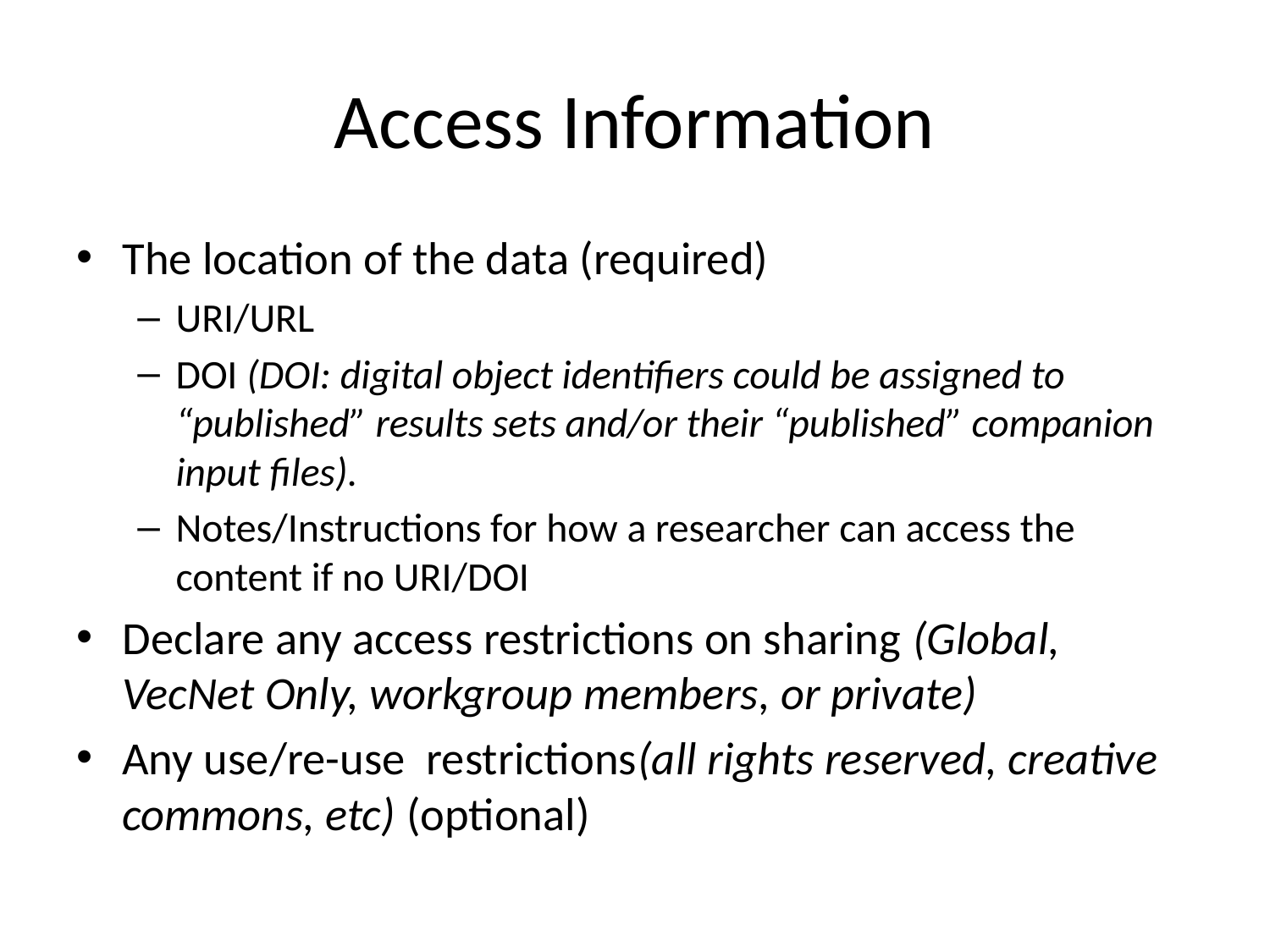

# Access Information
The location of the data (required)
URI/URL
DOI (DOI: digital object identifiers could be assigned to “published” results sets and/or their “published” companion input files).
Notes/Instructions for how a researcher can access the content if no URI/DOI
Declare any access restrictions on sharing (Global, VecNet Only, workgroup members, or private)
Any use/re-use  restrictions(all rights reserved, creative commons, etc) (optional)